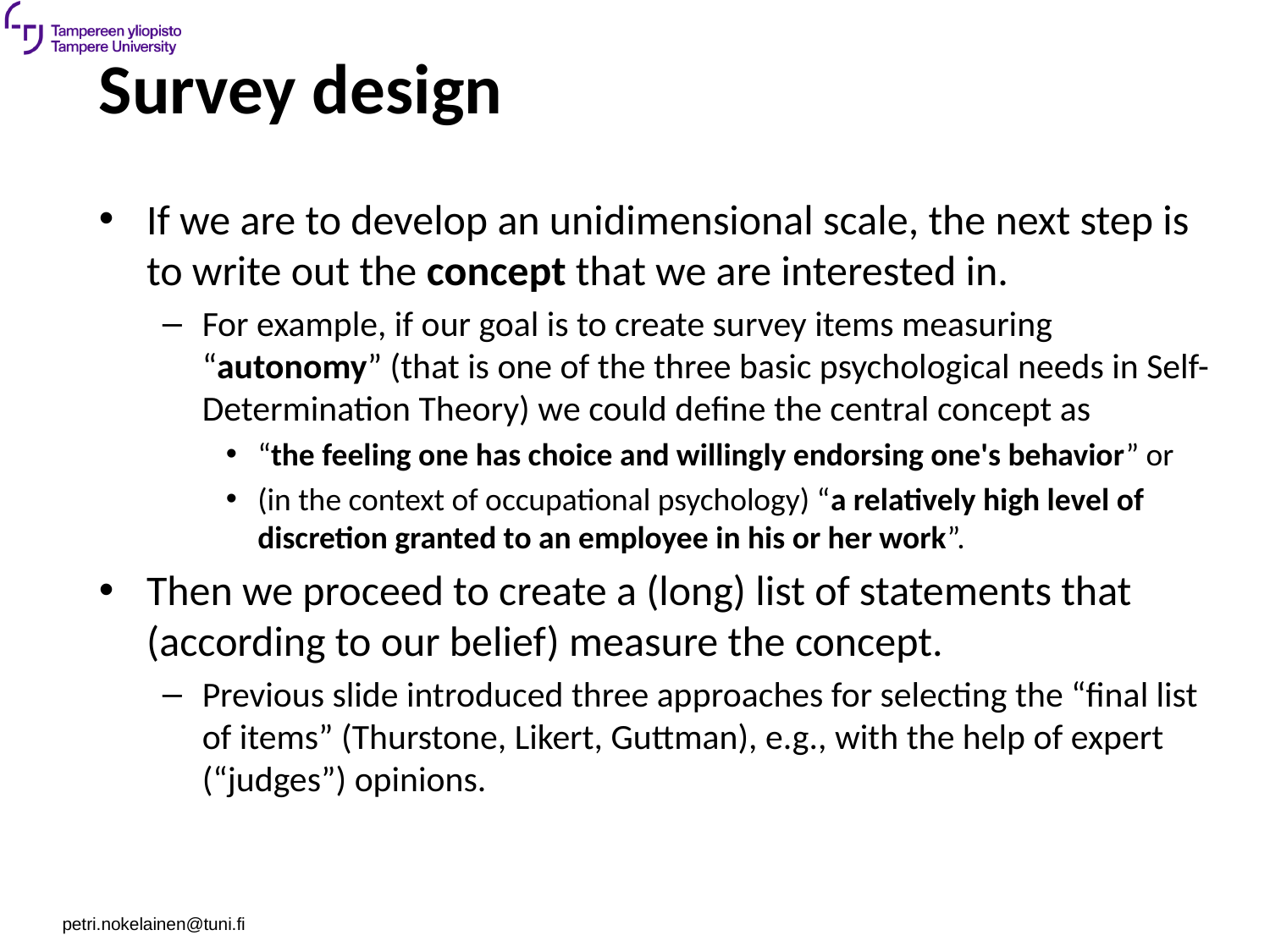

# Survey design
If we are to develop an unidimensional scale, the next step is to write out the concept that we are interested in.
For example, if our goal is to create survey items measuring “autonomy” (that is one of the three basic psychological needs in Self-Determination Theory) we could define the central concept as
“the feeling one has choice and willingly endorsing one's behavior” or
(in the context of occupational psychology) “a relatively high level of discretion granted to an employee in his or her work”.
Then we proceed to create a (long) list of statements that (according to our belief) measure the concept.
Previous slide introduced three approaches for selecting the “final list of items” (Thurstone, Likert, Guttman), e.g., with the help of expert (“judges”) opinions.